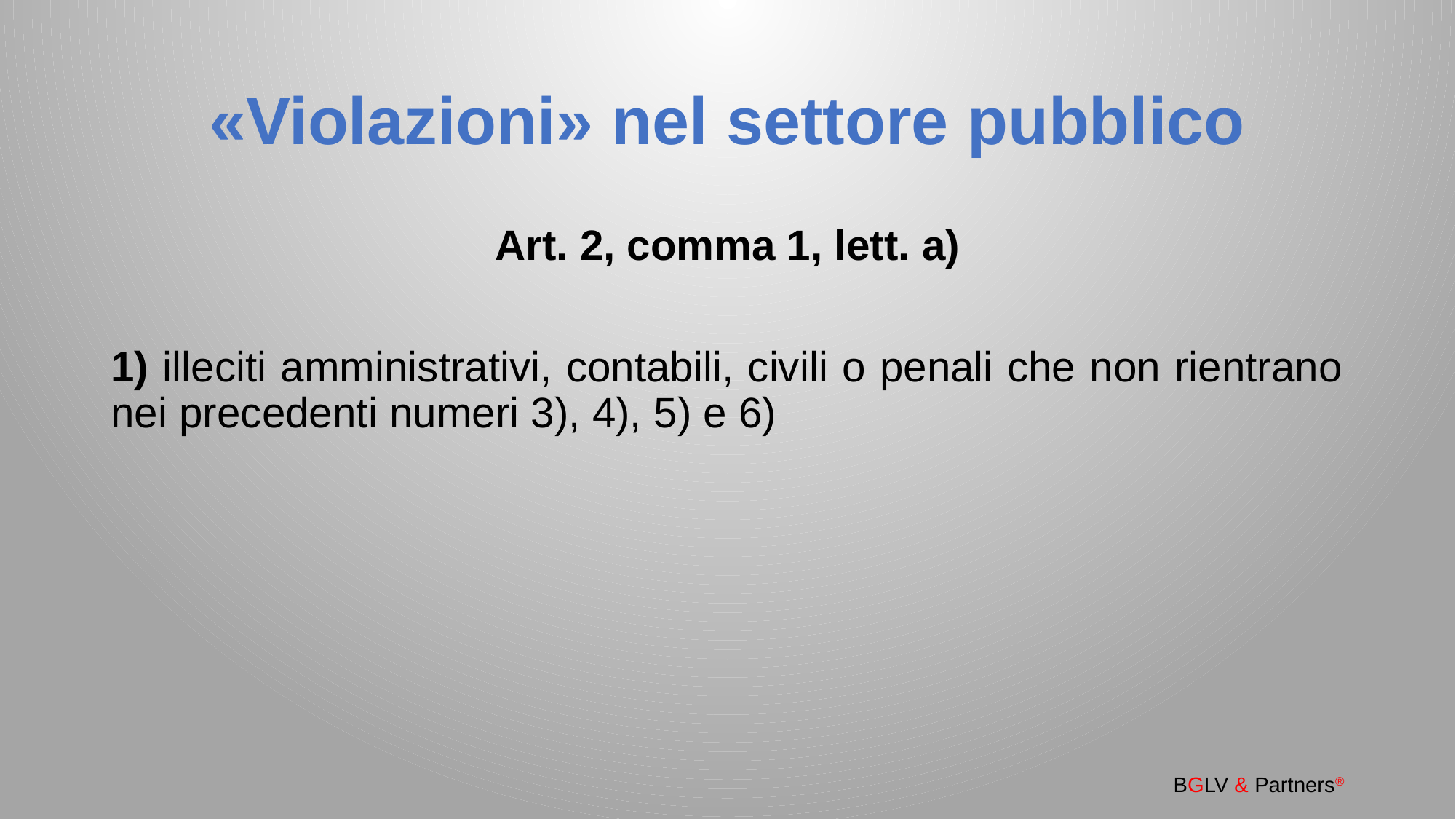

# «Violazioni» nel settore pubblico
Art. 2, comma 1, lett. a)

1) illeciti amministrativi, contabili, civili o penali che non rientrano nei precedenti numeri 3), 4), 5) e 6)

BGLV & Partners®